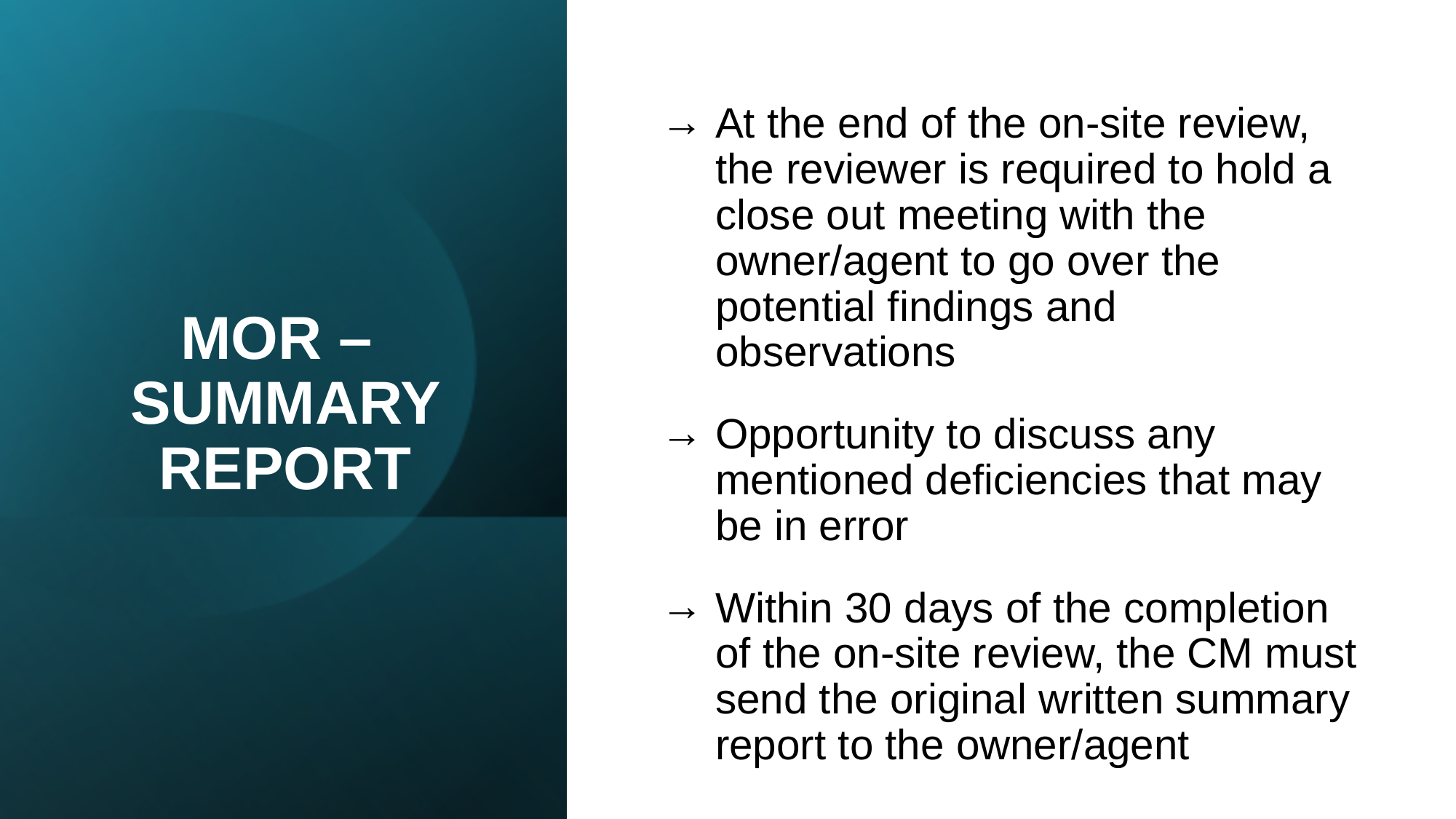

# MOR – SUMMARY REPORT
At the end of the on-site review, the reviewer is required to hold a close out meeting with the owner/agent to go over the potential findings and observations
Opportunity to discuss any mentioned deficiencies that may be in error
Within 30 days of the completion of the on-site review, the CM must send the original written summary report to the owner/agent